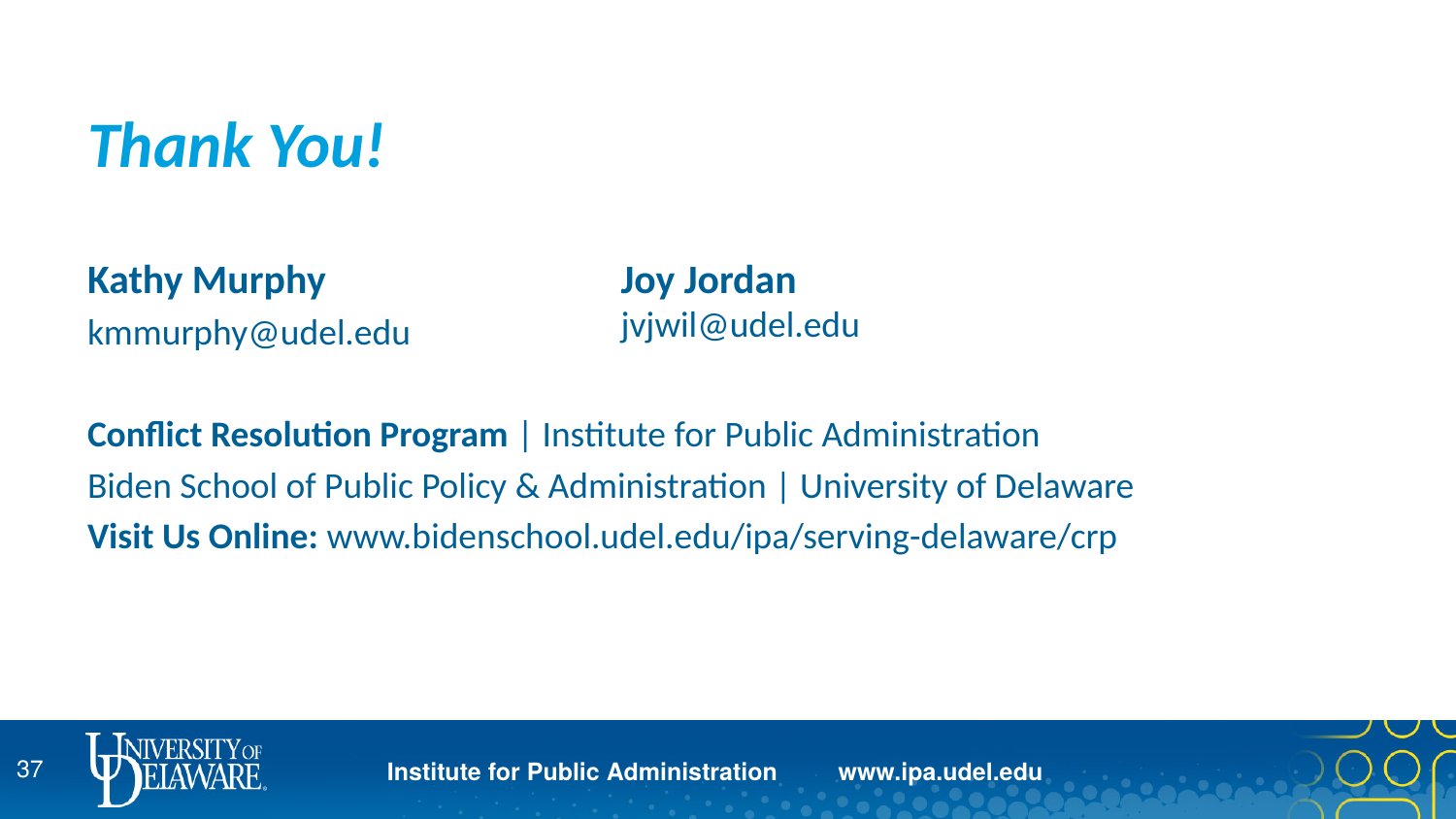

# Thank You!
Kathy Murphy
kmmurphy@udel.edu

Conflict Resolution Program | Institute for Public Administration
Biden School of Public Policy & Administration | University of Delaware
Visit Us Online: www.bidenschool.udel.edu/ipa/serving-delaware/crp

Joy Jordan
jvjwil@udel.edu